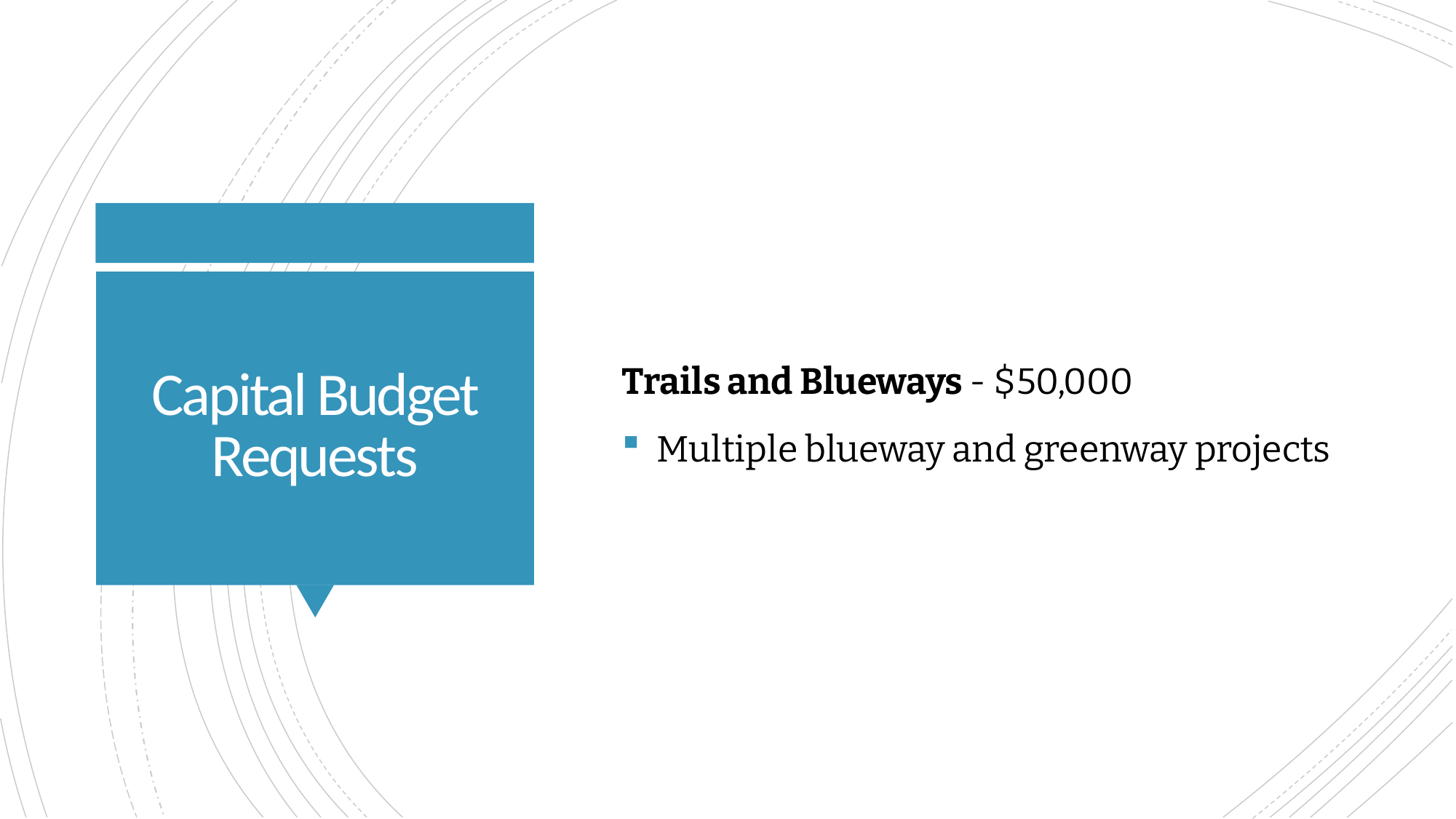

Trails and Blueways - $50,000
 Multiple blueway and greenway projects
# Capital Budget Requests